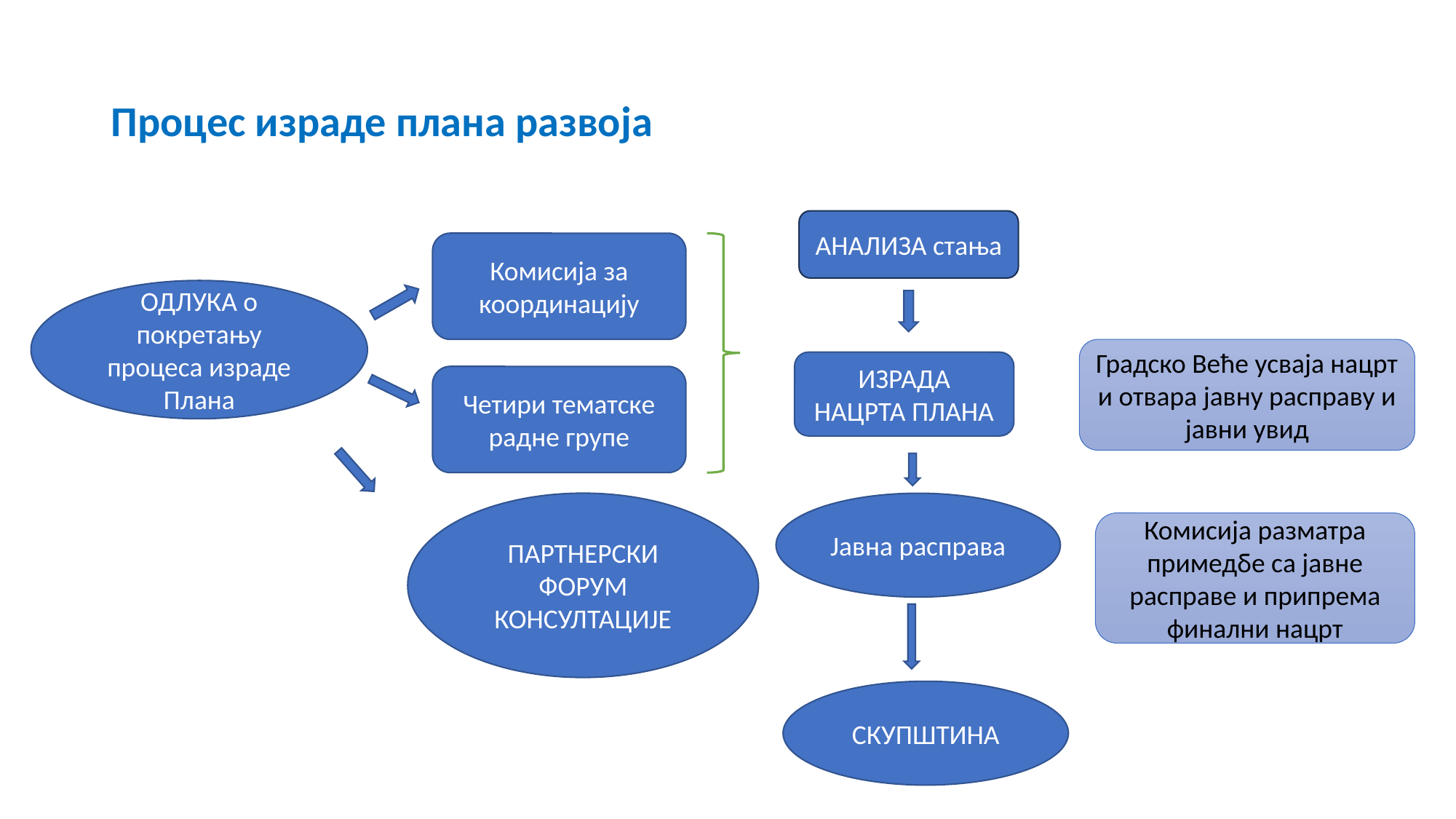

# Процес израде плана развоја
АНАЛИЗА стања
Комисија за координацију

ОДЛУКА о покретању процеса израде Плана

Градско Веће усваја нацрт и отвара јавну расправу и јавни увид
ИЗРАДА НАЦРТА ПЛАНА
Четири тематске радне групе

ПАРТНЕРСКИ ФОРУМ
КОНСУЛТАЦИЈЕ
Јавна расправа
Комисија разматра примедбе са јавне расправе и припрема финални нацрт

СКУПШТИНА